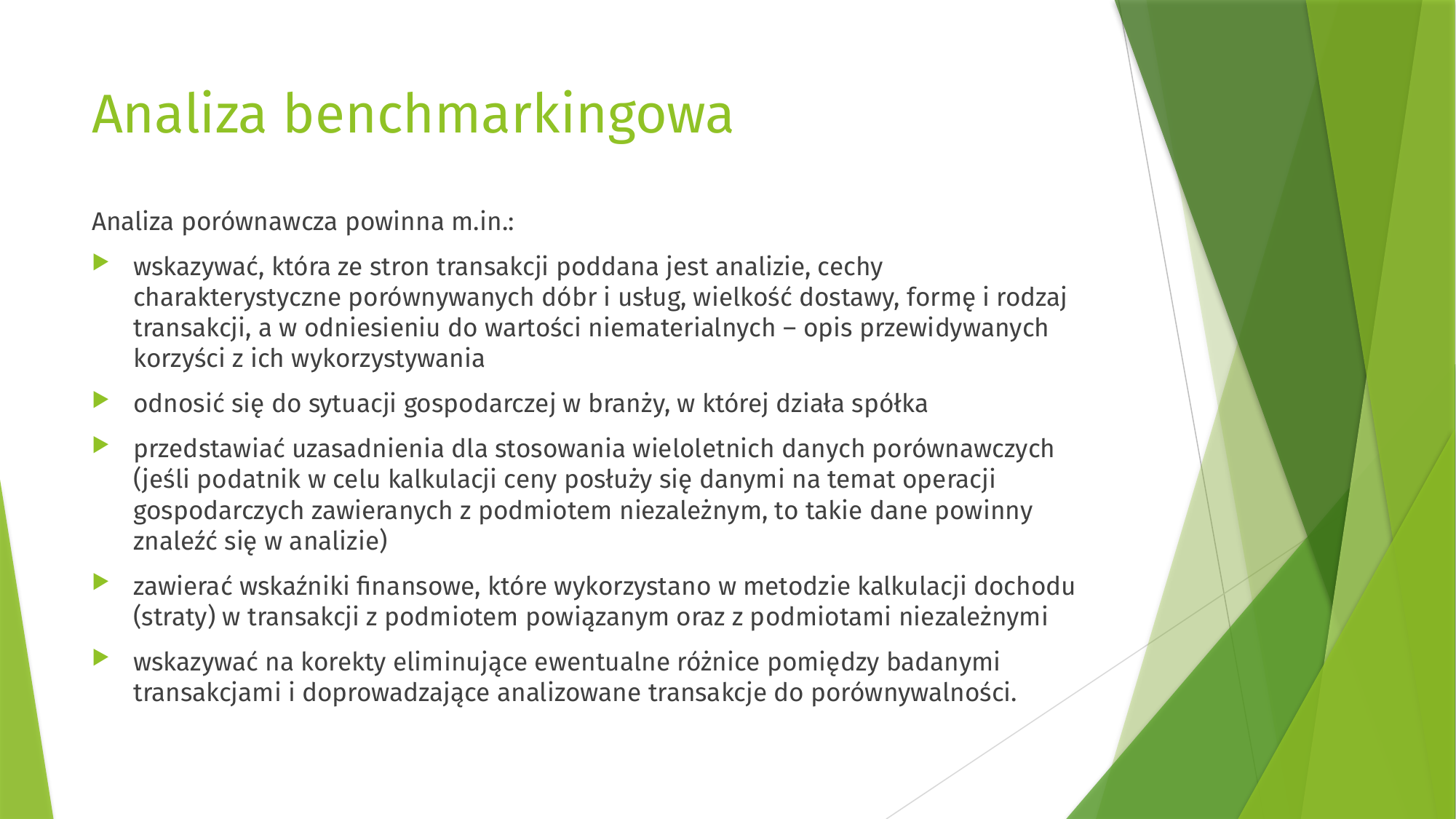

# Analiza benchmarkingowa
Analiza porównawcza powinna m.in.:
wskazywać, która ze stron transakcji poddana jest analizie, cechy charakterystyczne porównywanych dóbr i usług, wielkość dostawy, formę i rodzaj transakcji, a w odniesieniu do wartości niematerialnych – opis przewidywanych korzyści z ich wykorzystywania
odnosić się do sytuacji gospodarczej w branży, w której działa spółka
przedstawiać uzasadnienia dla stosowania wieloletnich danych porównawczych (jeśli podatnik w celu kalkulacji ceny posłuży się danymi na temat operacji gospodarczych zawieranych z podmiotem niezależnym, to takie dane powinny znaleźć się w analizie)
zawierać wskaźniki finansowe, które wykorzystano w metodzie kalkulacji dochodu (straty) w transakcji z podmiotem powiązanym oraz z podmiotami niezależnymi
wskazywać na korekty eliminujące ewentualne różnice pomiędzy badanymi transakcjami i doprowadzające analizowane transakcje do porównywalności.